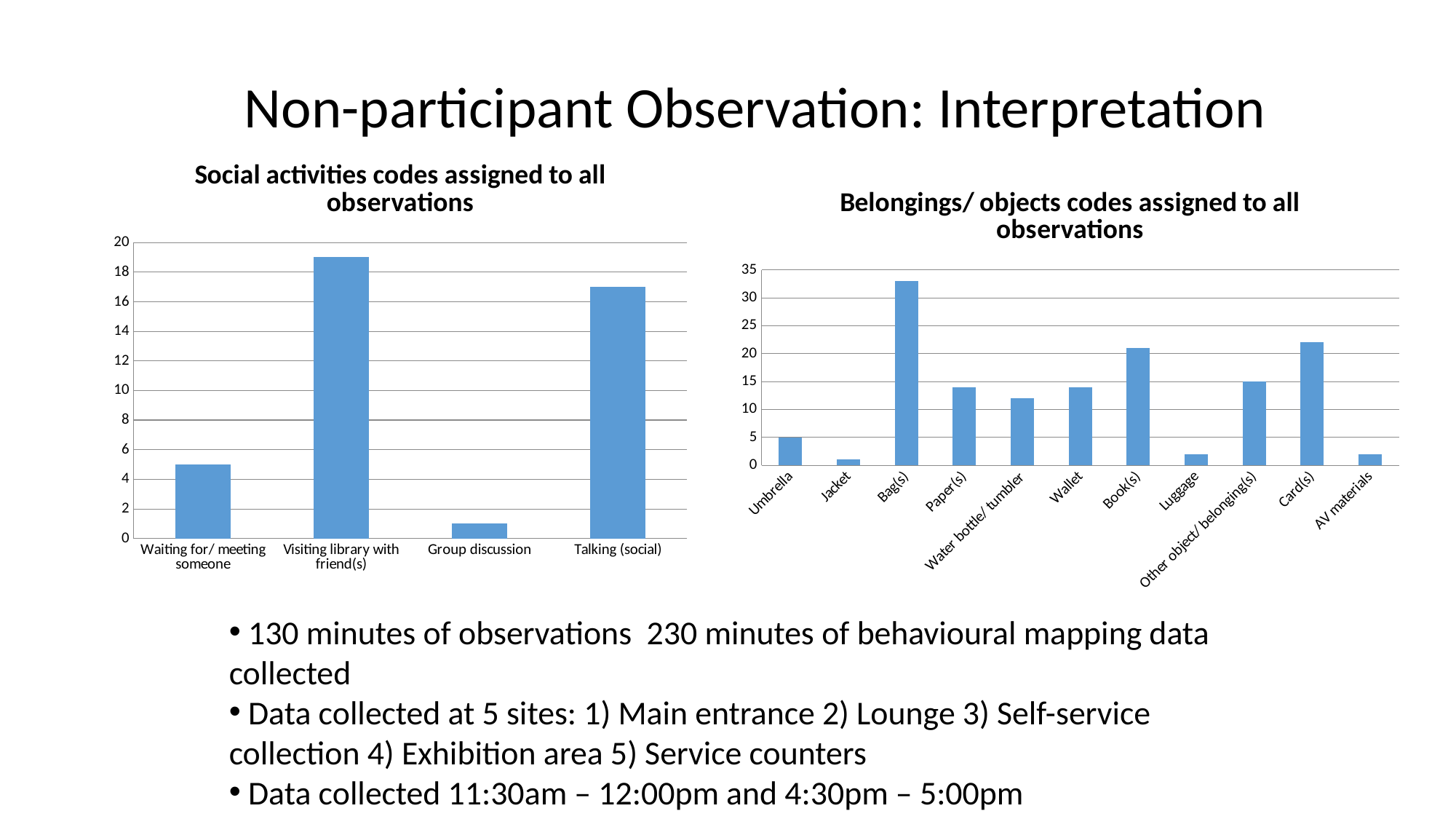

# Non-participant Observation: Interpretation

### Chart: Social activities codes assigned to all observations

| Category |  |
|---|---|
| Waiting for/ meeting someone | 5.0 |
| Visiting library with friend(s) | 19.0 |
| Group discussion | 1.0 |
| Talking (social) | 17.0 |

### Chart: Belongings/ objects codes assigned to all observations

| Category |  |
|---|---|
| Umbrella | 5.0 |
| Jacket | 1.0 |
| Bag(s) | 33.0 |
| Paper(s) | 14.0 |
| Water bottle/ tumbler | 12.0 |
| Wallet | 14.0 |
| Book(s) | 21.0 |
| Luggage | 2.0 |
| Other object/ belonging(s) | 15.0 |
| Card(s) | 22.0 |
| AV materials | 2.0 |
 130 minutes of observations  230 minutes of behavioural mapping data collected
 Data collected at 5 sites: 1) Main entrance 2) Lounge 3) Self-service collection 4) Exhibition area 5) Service counters
 Data collected 11:30am – 12:00pm and 4:30pm – 5:00pm